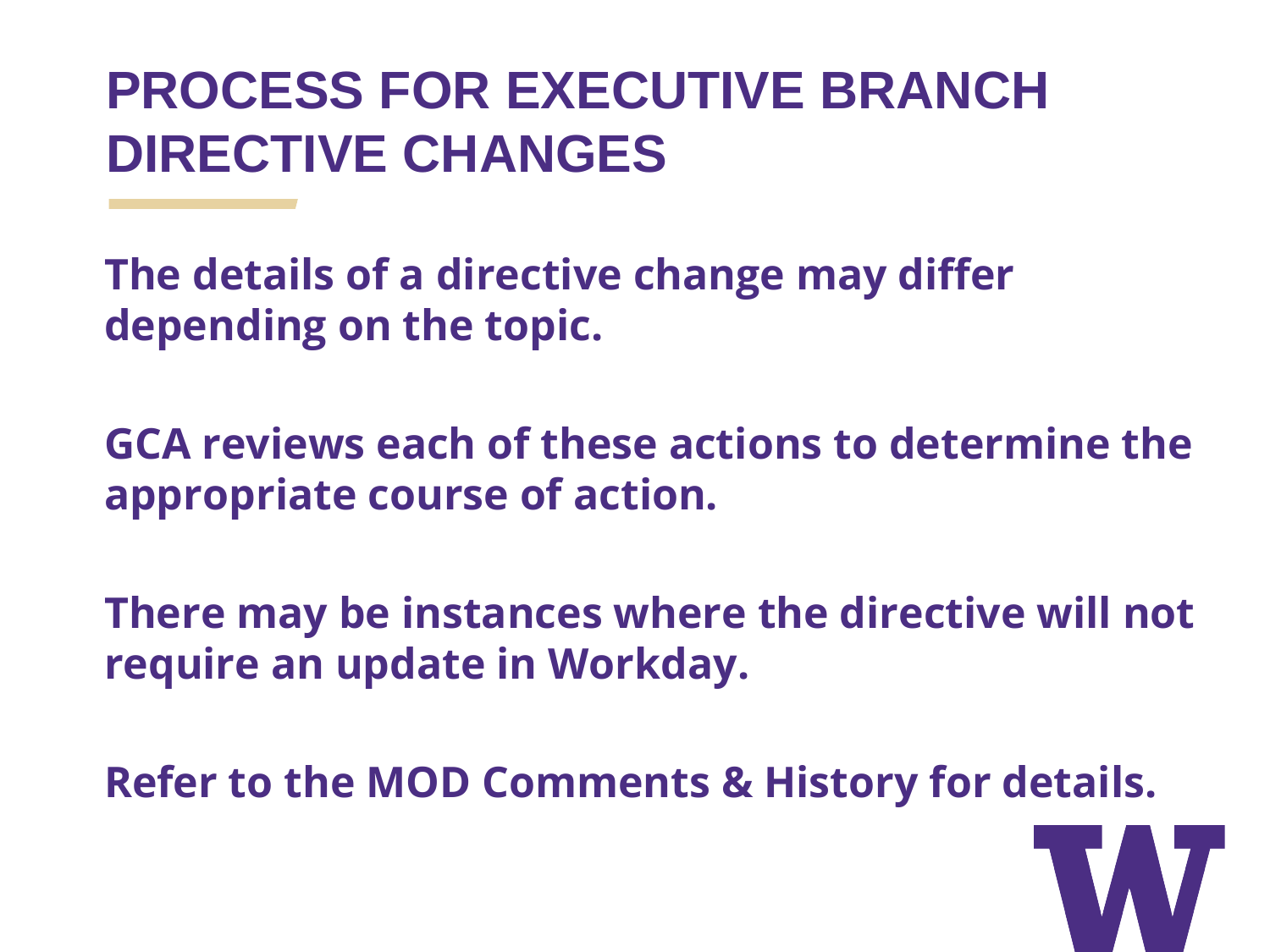

# PROCESS FOR EXECUTIVE BRANCH DIRECTIVE CHANGES
The details of a directive change may differ depending on the topic.

GCA reviews each of these actions to determine the appropriate course of action.

There may be instances where the directive will not require an update in Workday.

Refer to the MOD Comments & History for details.